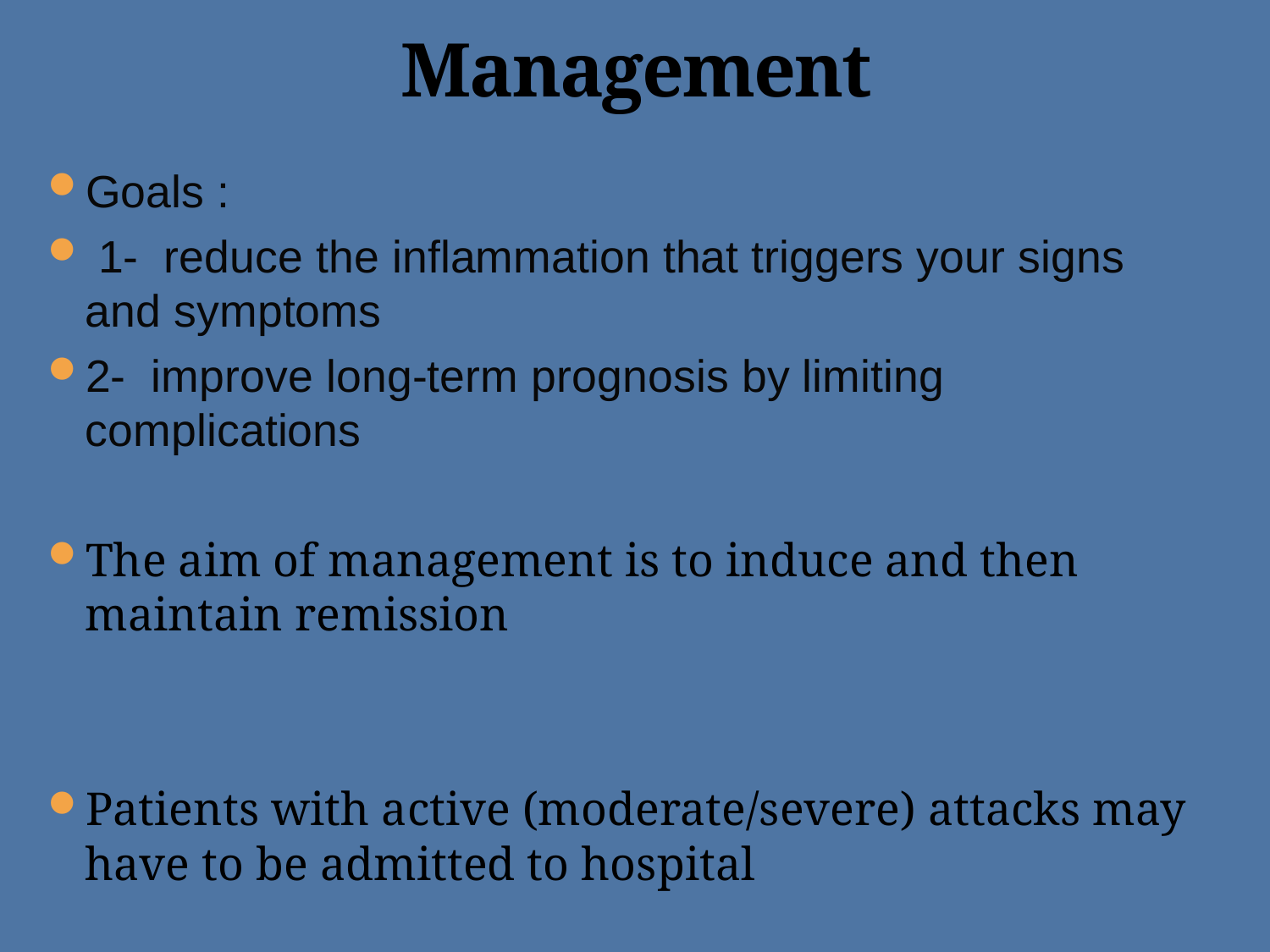

# Management
Goals :
 1-  reduce the inflammation that triggers your signs and symptoms
2-  improve long-term prognosis by limiting complications

The aim of management is to induce and then maintain remission

Patients with active (moderate/severe) attacks may have to be admitted to hospital